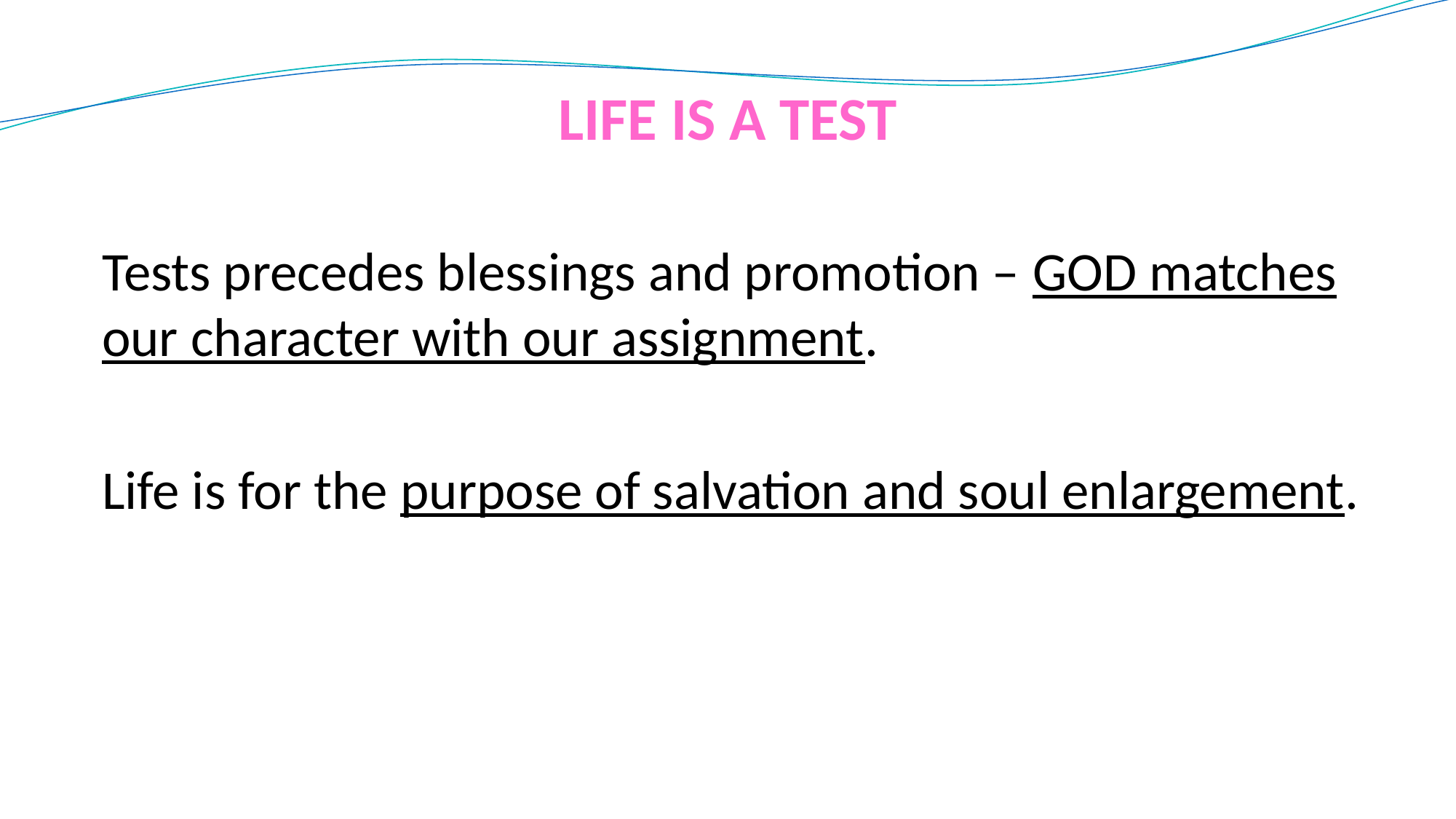

LIFE IS A TEST
Tests precedes blessings and promotion – GOD matches our character with our assignment.

Life is for the purpose of salvation and soul enlargement.